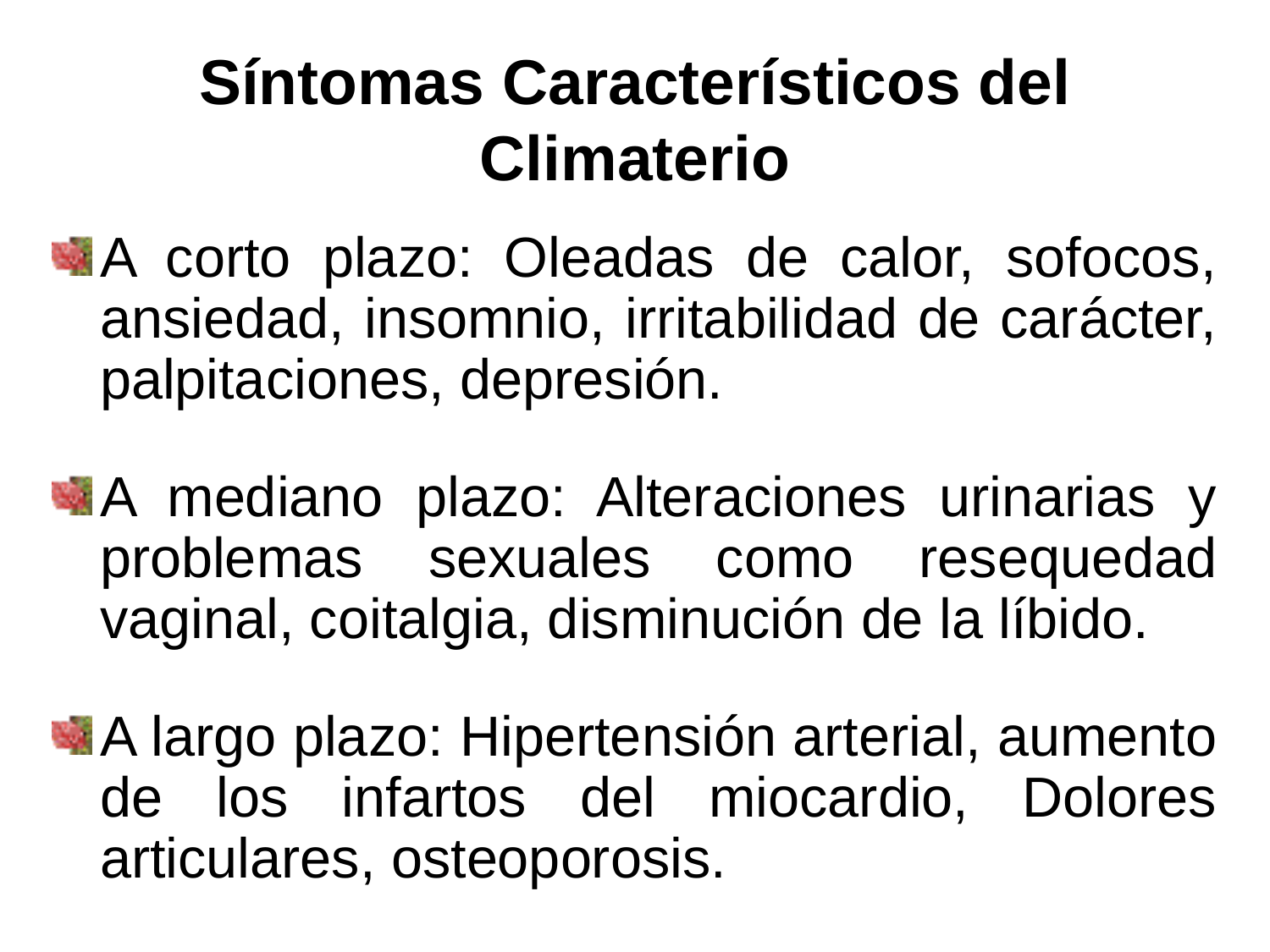

# Síntomas Característicos del Climaterio
A corto plazo: Oleadas de calor, sofocos, ansiedad, insomnio, irritabilidad de carácter, palpitaciones, depresión.

A mediano plazo: Alteraciones urinarias y problemas sexuales como resequedad vaginal, coitalgia, disminución de la líbido.

A largo plazo: Hipertensión arterial, aumento de los infartos del miocardio, Dolores articulares, osteoporosis.